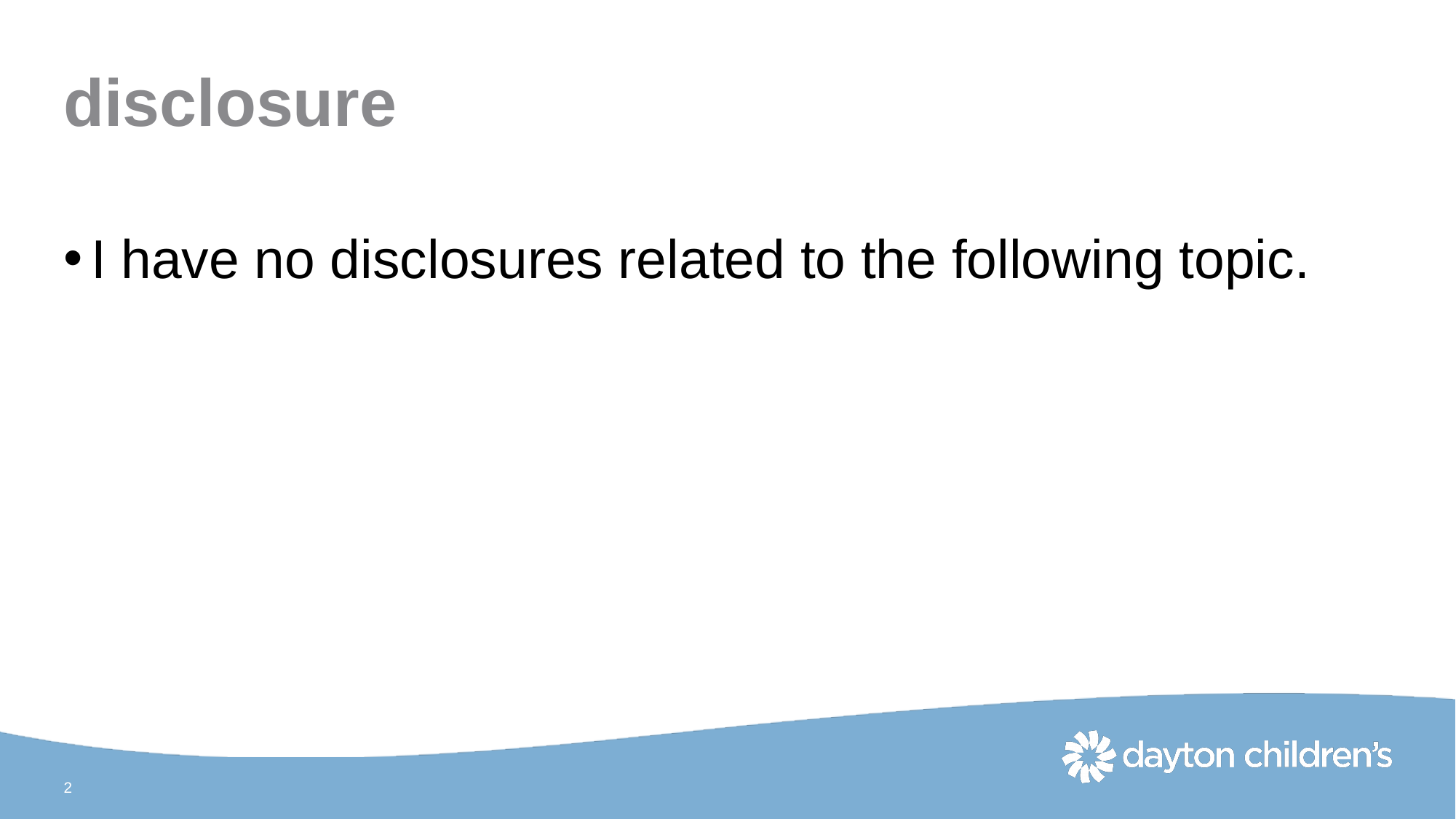

# disclosure
I have no disclosures related to the following topic.
2